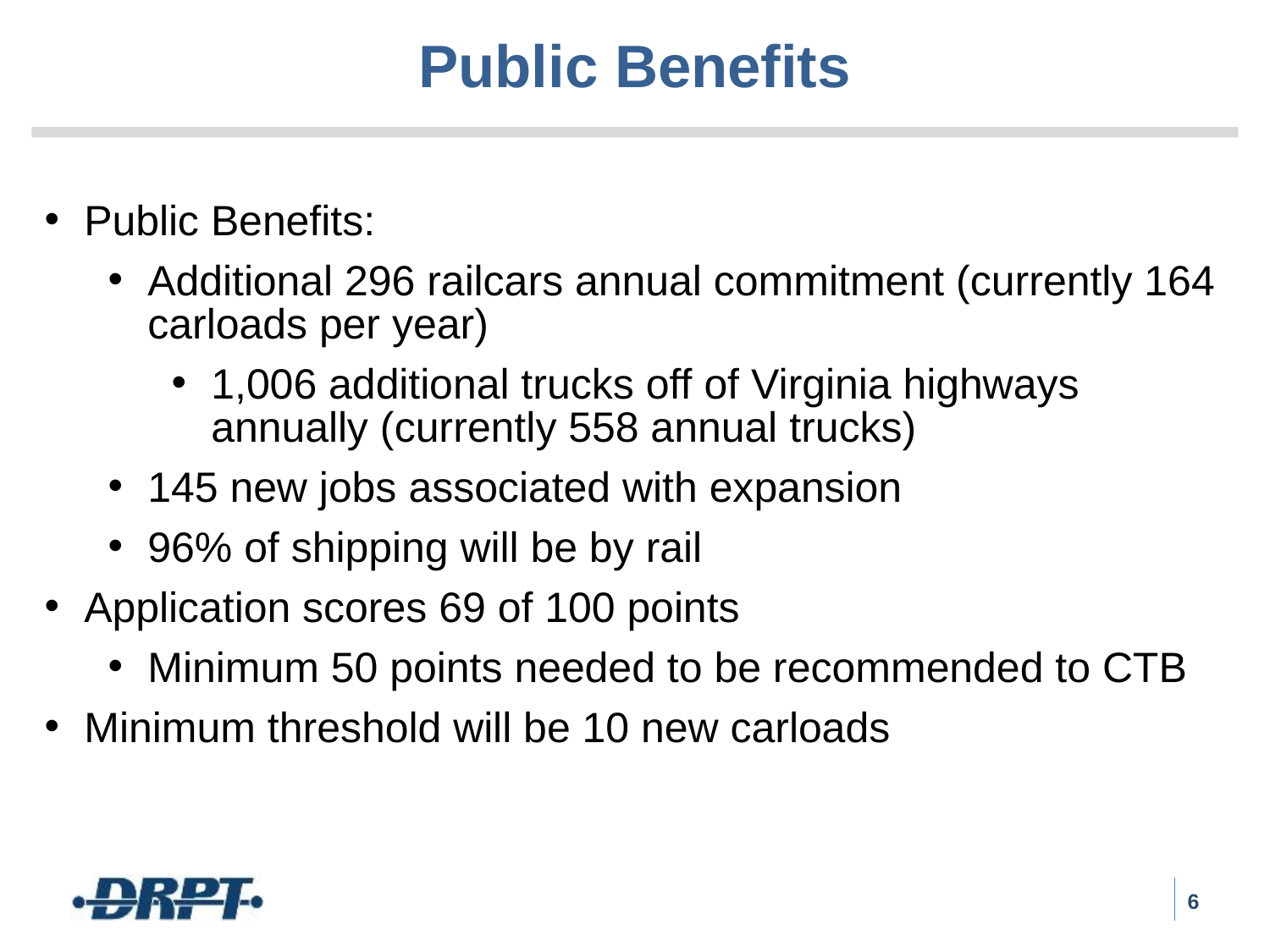

# Public Benefits

Public Benefits:
Additional 296 railcars annual commitment (currently 164 carloads per year)
1,006 additional trucks off of Virginia highways annually (currently 558 annual trucks)
145 new jobs associated with expansion
96% of shipping will be by rail
Application scores 69 of 100 points
Minimum 50 points needed to be recommended to CTB
Minimum threshold will be 10 new carloads

6